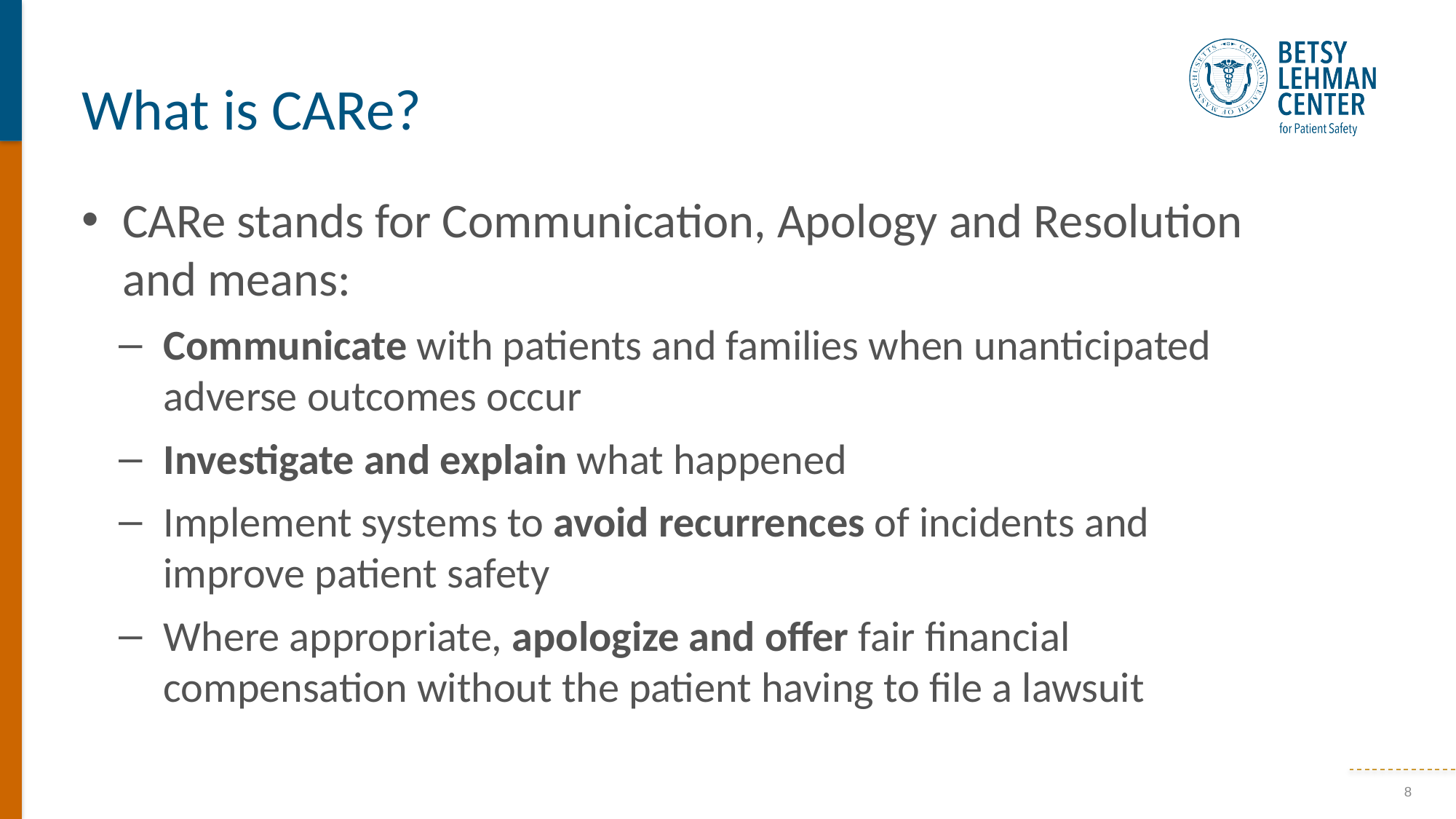

# What is CARe?
CARe stands for Communication, Apology and Resolution and means:
Communicate with patients and families when unanticipated adverse outcomes occur
Investigate and explain what happened
Implement systems to avoid recurrences of incidents and improve patient safety
Where appropriate, apologize and offer fair financial compensation without the patient having to file a lawsuit

8